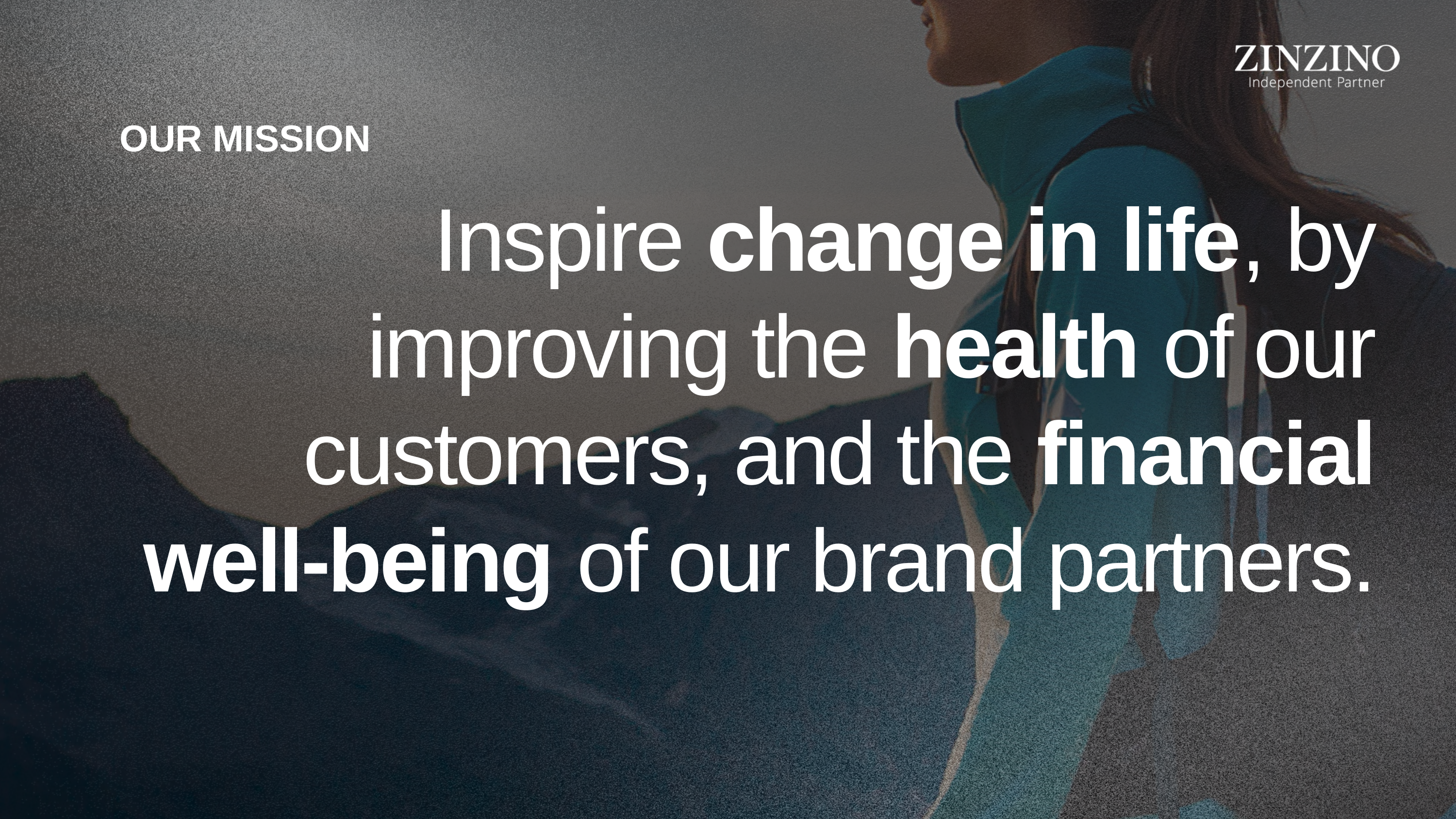

OUR MISSION
Inspire change in life, by improving the health of our customers, and the financial well-being of our brand partners.